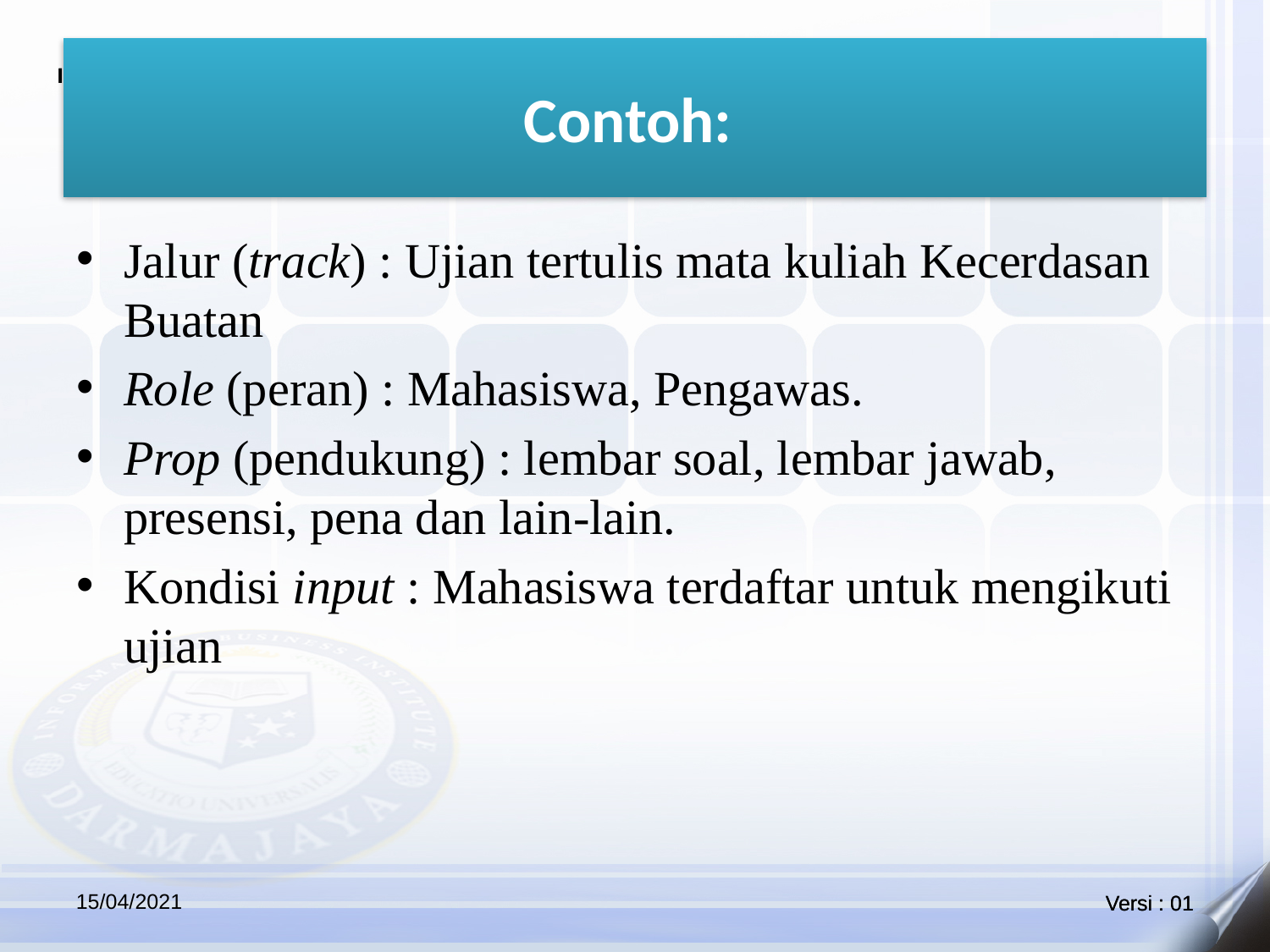

# Contoh:
Jalur (track) : Ujian tertulis mata kuliah Kecerdasan Buatan
Role (peran) : Mahasiswa, Pengawas.
Prop (pendukung) : lembar soal, lembar jawab, presensi, pena dan lain-lain.
Kondisi input : Mahasiswa terdaftar untuk mengikuti ujian
15/04/2021